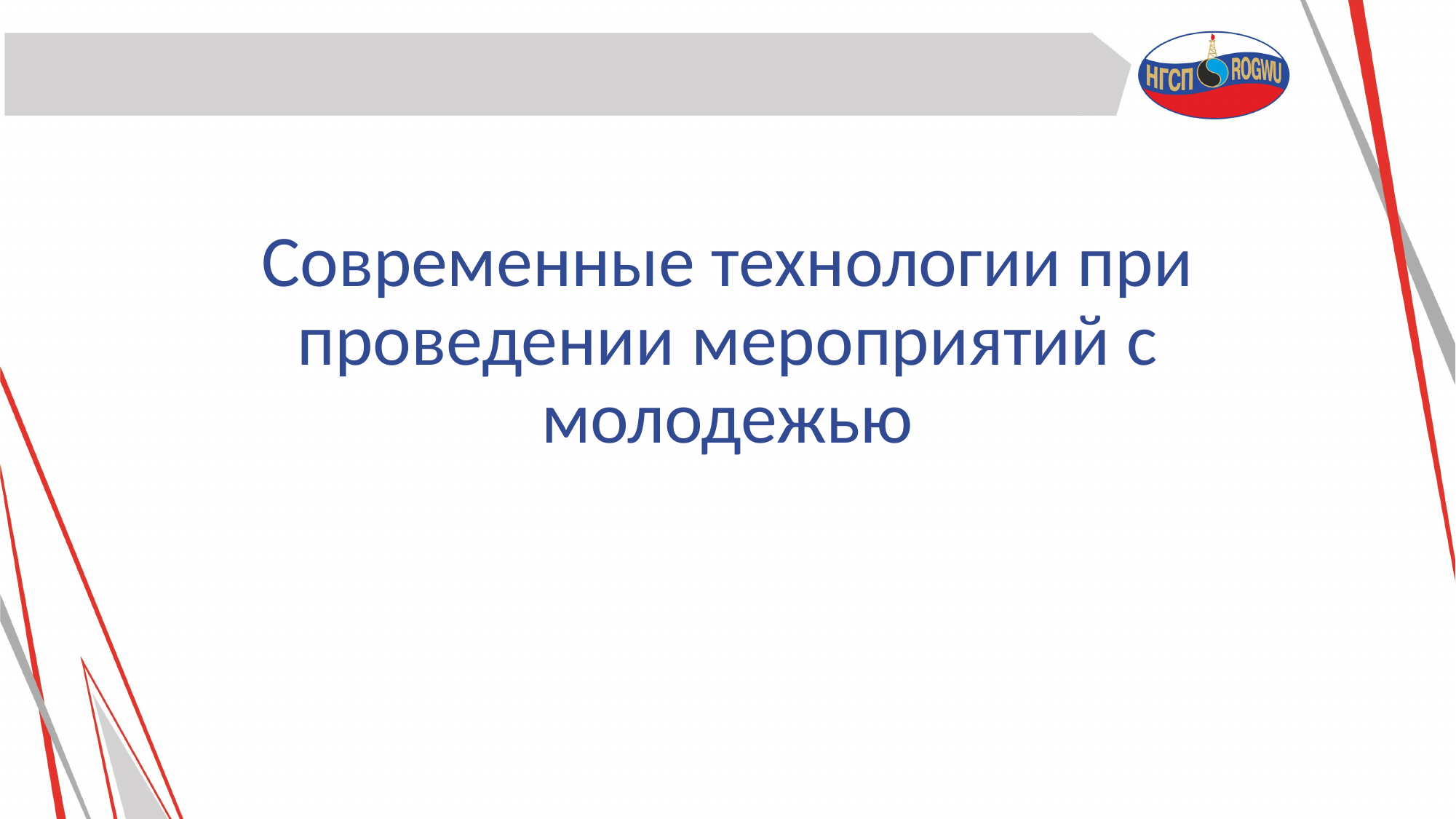

#
Современные технологии при проведении мероприятий с молодежью